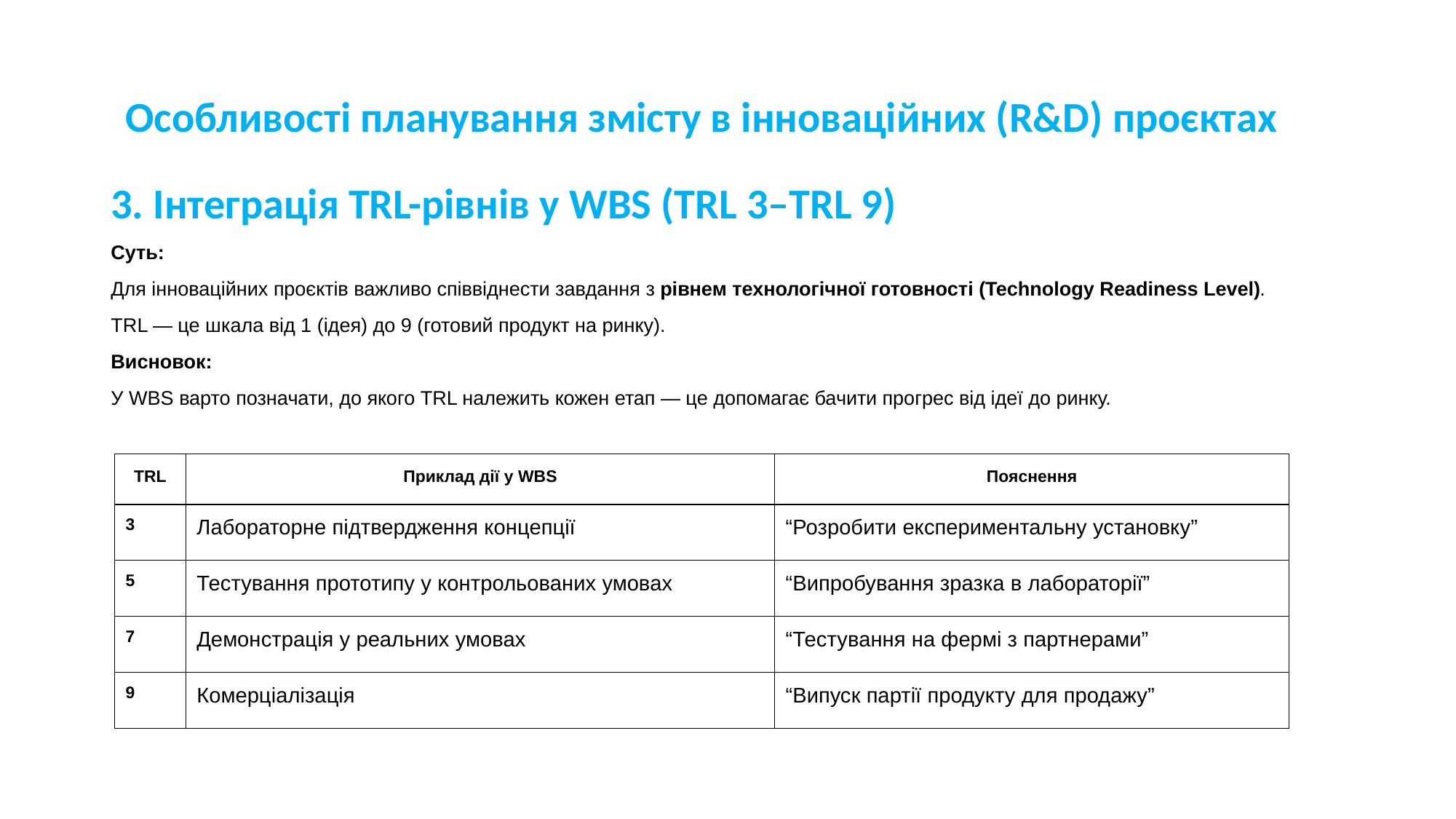

# Особливості планування змісту в інноваційних (R&D) проєктах
3. Інтеграція TRL-рівнів у WBS (TRL 3–TRL 9)
Суть:
Для інноваційних проєктів важливо співвіднести завдання з рівнем технологічної готовності (Technology Readiness Level).
TRL — це шкала від 1 (ідея) до 9 (готовий продукт на ринку).
Висновок:
У WBS варто позначати, до якого TRL належить кожен етап — це допомагає бачити прогрес від ідеї до ринку.
| TRL | Приклад дії у WBS | Пояснення |
| --- | --- | --- |
| 3 | Лабораторне підтвердження концепції | “Розробити експериментальну установку” |
| 5 | Тестування прототипу у контрольованих умовах | “Випробування зразка в лабораторії” |
| 7 | Демонстрація у реальних умовах | “Тестування на фермі з партнерами” |
| 9 | Комерціалізація | “Випуск партії продукту для продажу” |